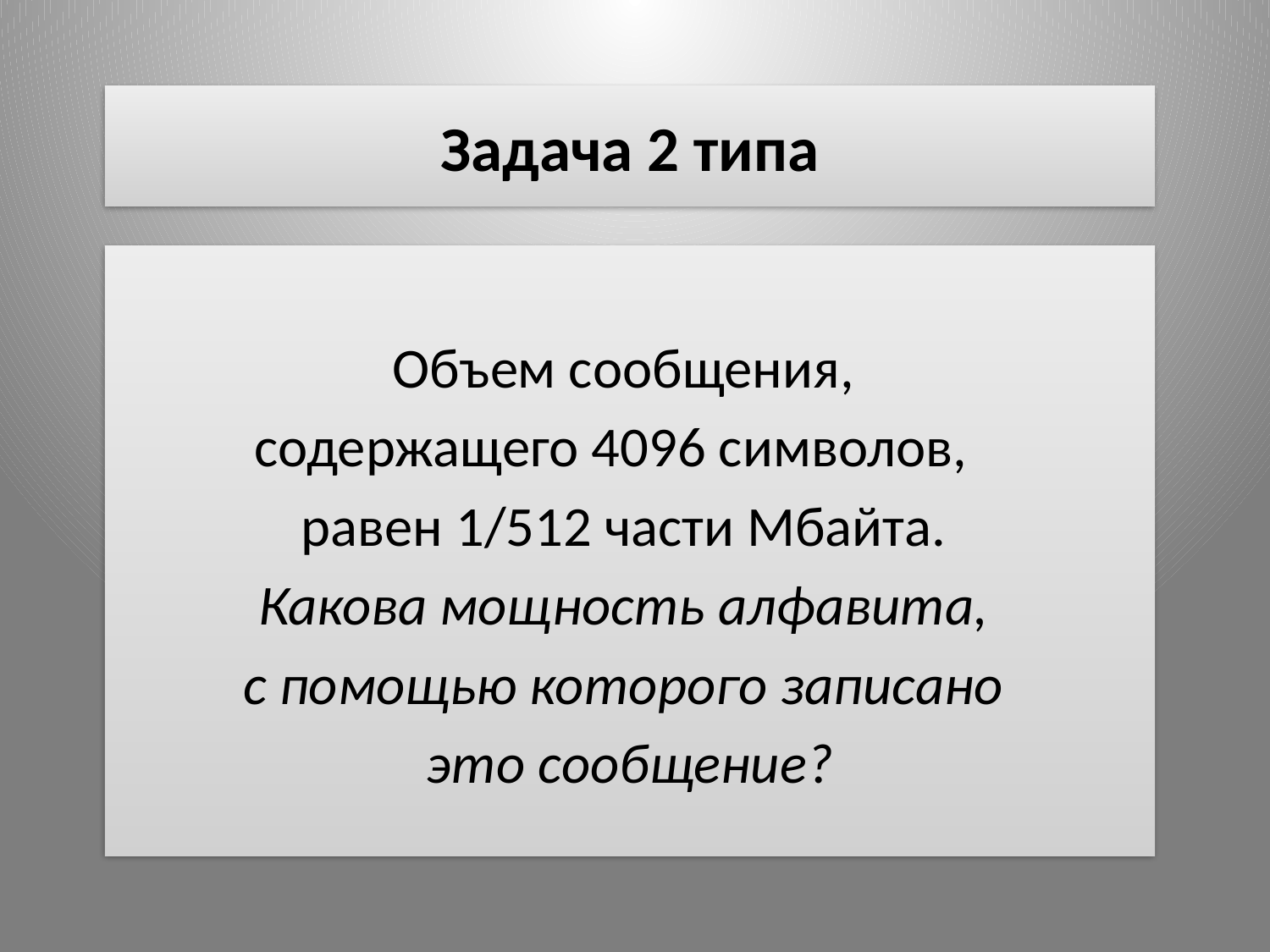

# Задача 2 типа

Объем сообщения,
содержащего 4096 символов,
равен 1/512 части Мбайта.
Какова мощность алфавита,
с помощью которого записано
это сообщение?